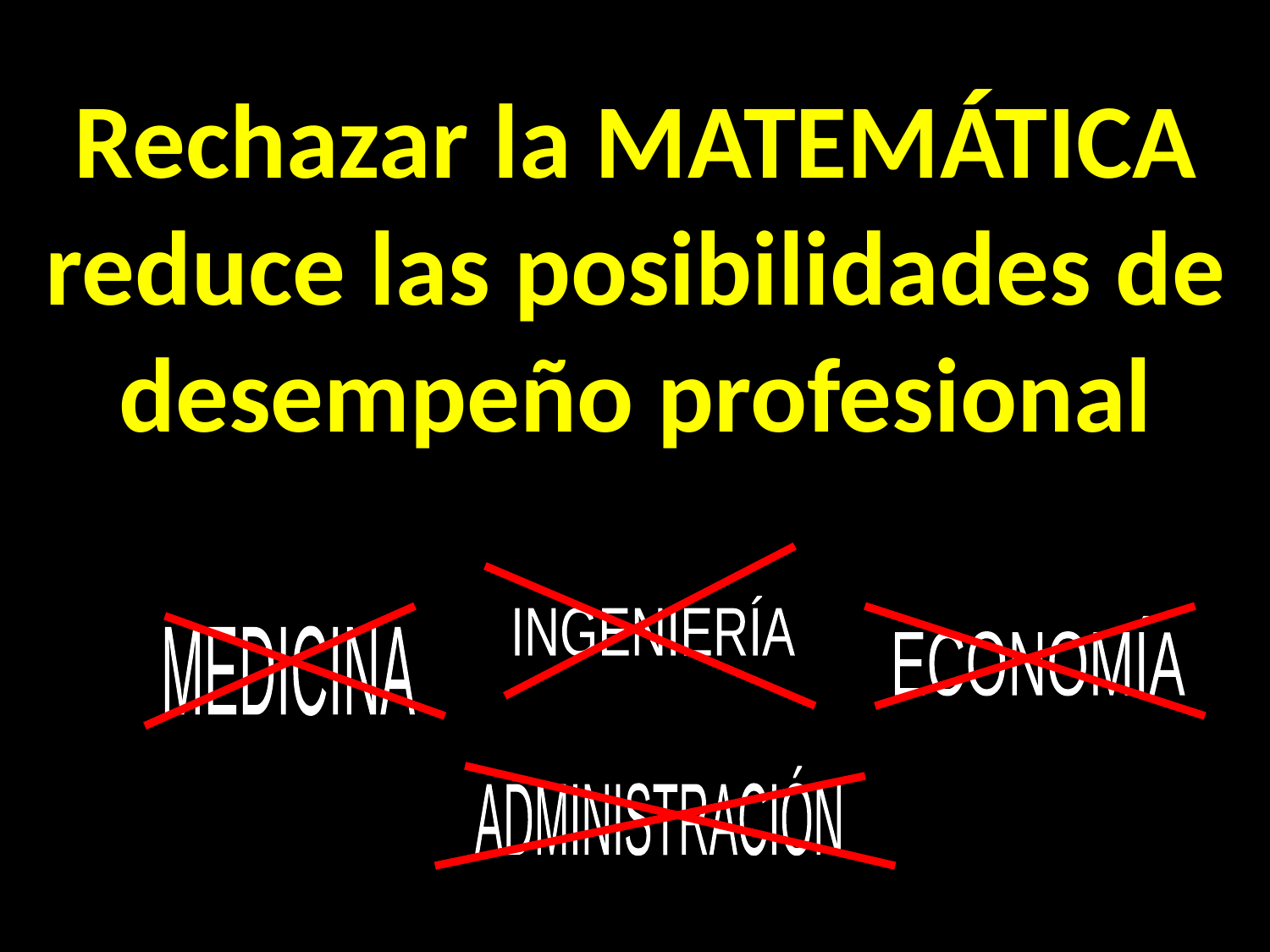

Rechazar la MATEMÁTICA reduce las posibilidades de desempeño profesional

INGENIERÍA

ECONOMÍA
MEDICINA

ADMINISTRACIÓN